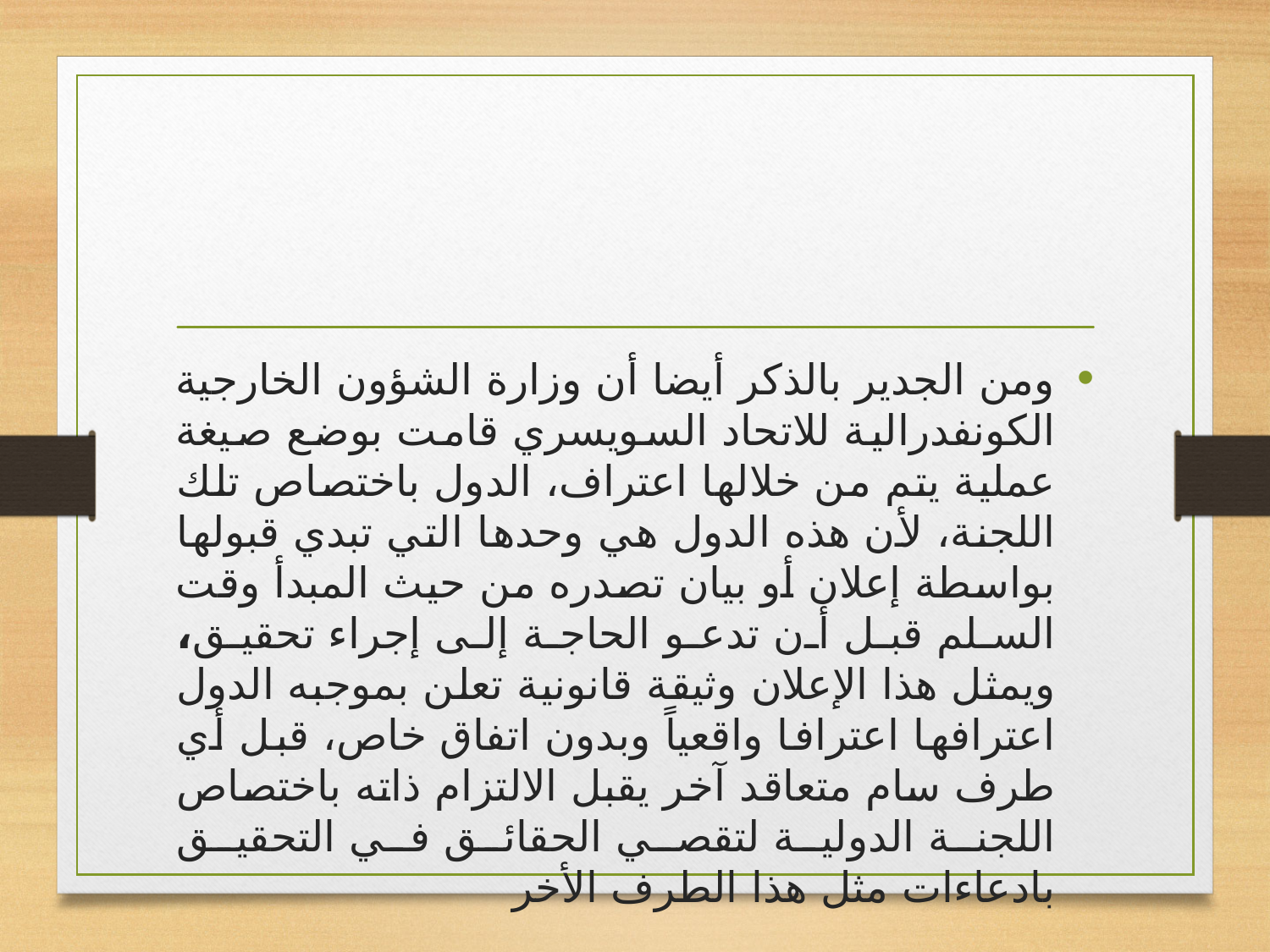

#
ومن الجدير بالذكر أيضا أن وزارة الشؤون الخارجية الكونفدرالية للاتحاد السويسري قامت بوضع صيغة عملية يتم من خلالها اعتراف، الدول باختصاص تلك اللجنة، لأن هذه الدول هي وحدها التي تبدي قبولها بواسطة إعلان أو بيان تصدره من حيث المبدأ وقت السلم قبل أن تدعو الحاجة إلى إجراء تحقيق، ويمثل هذا الإعلان وثيقة قانونية تعلن بموجبه الدول اعترافها اعترافا واقعياً وبدون اتفاق خاص، قبل أي طرف سام متعاقد آخر يقبل الالتزام ذاته باختصاص اللجنة الدولية لتقصي الحقائق في التحقيق بادعاءات مثل هذا الطرف الأخر